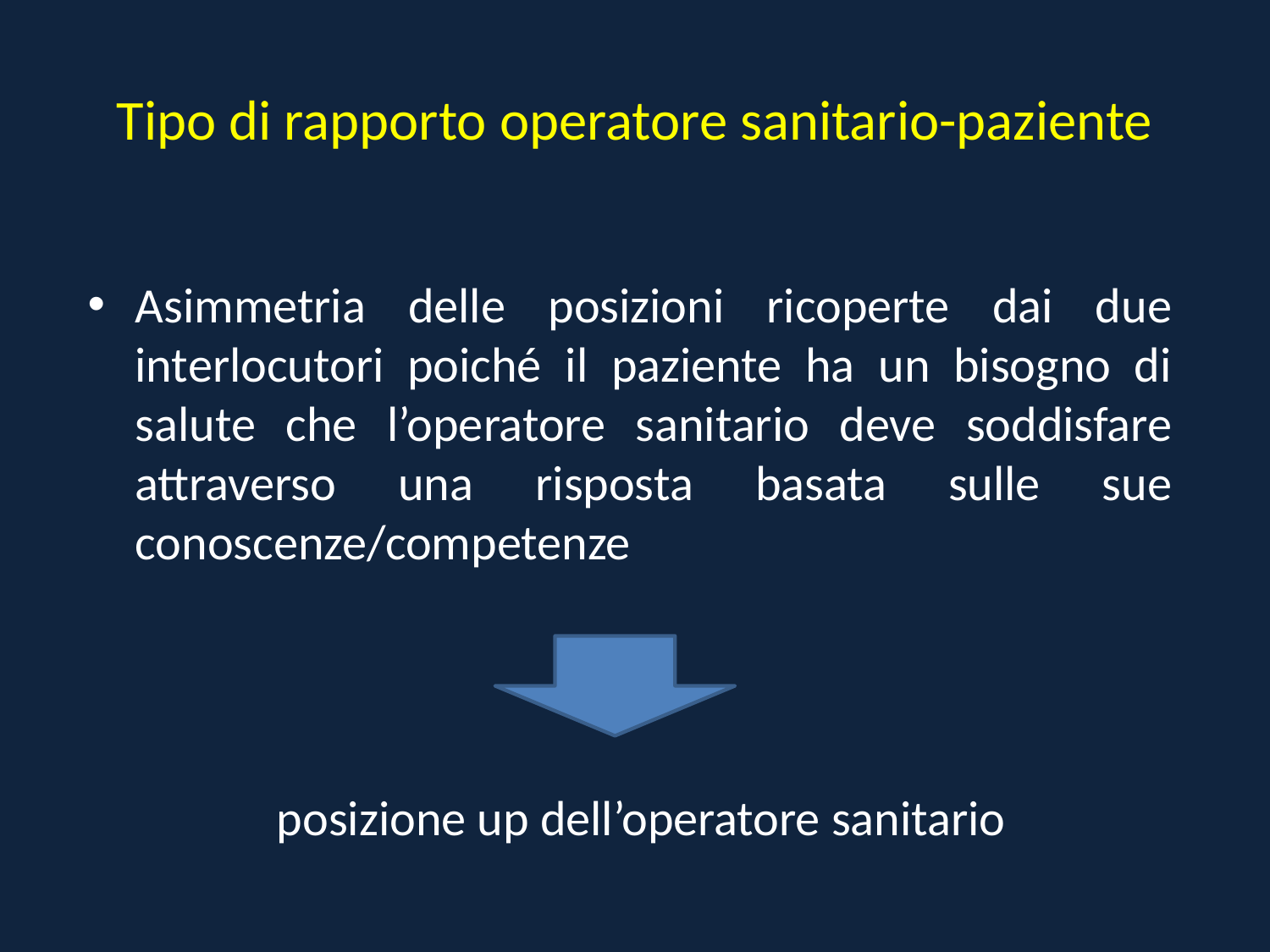

# Tipo di rapporto operatore sanitario-paziente
Asimmetria delle posizioni ricoperte dai due interlocutori poiché il paziente ha un bisogno di salute che l’operatore sanitario deve soddisfare attraverso una risposta basata sulle sue conoscenze/competenze

  posizione up dell’operatore sanitario